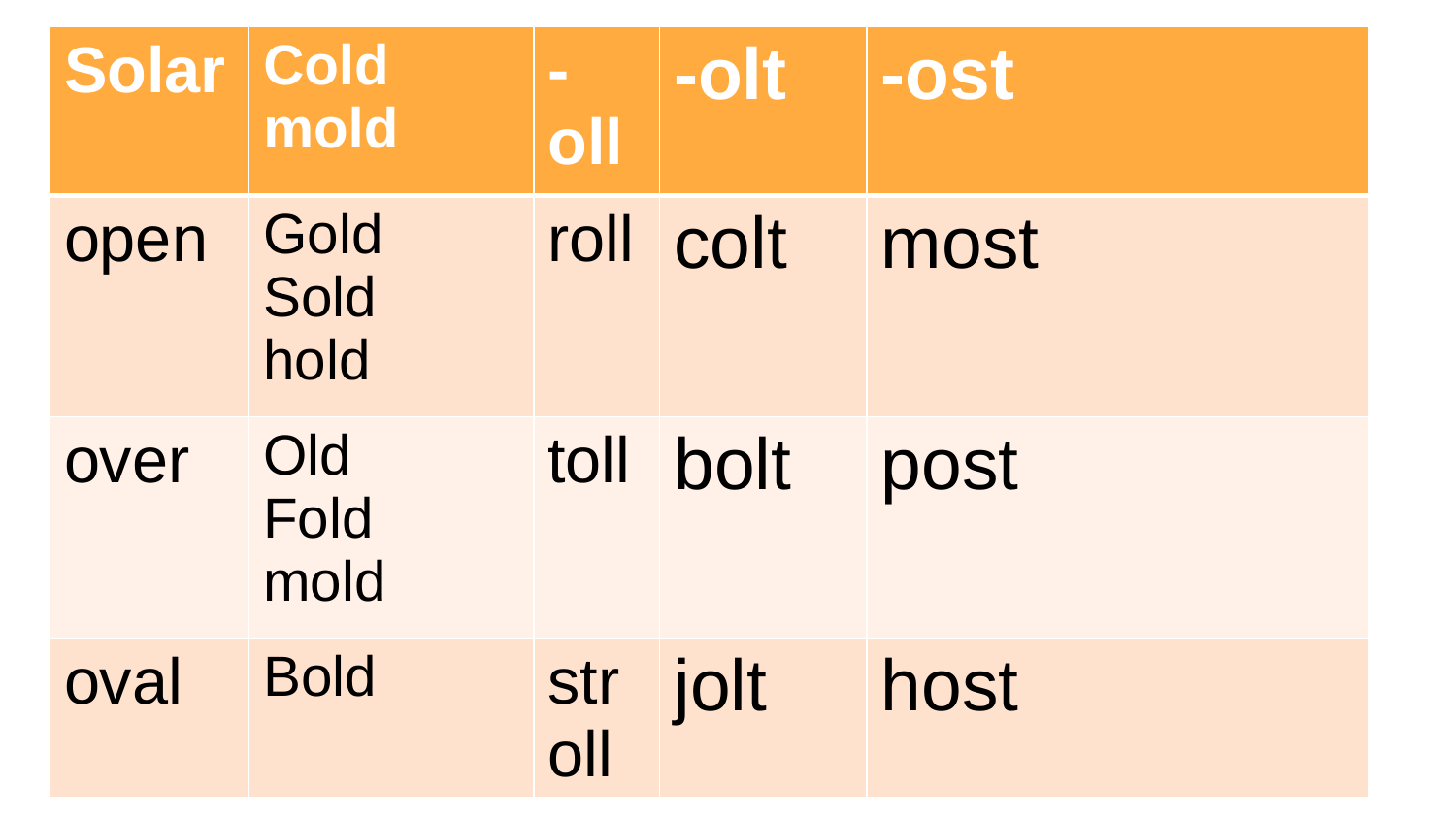

| Solar | Cold mold | -oll | -olt | -ost |
| --- | --- | --- | --- | --- |
| open | Gold Sold hold | roll | colt | most |
| over | Old Fold mold | toll | bolt | post |
| oval | Bold | stroll | jolt | host |
#